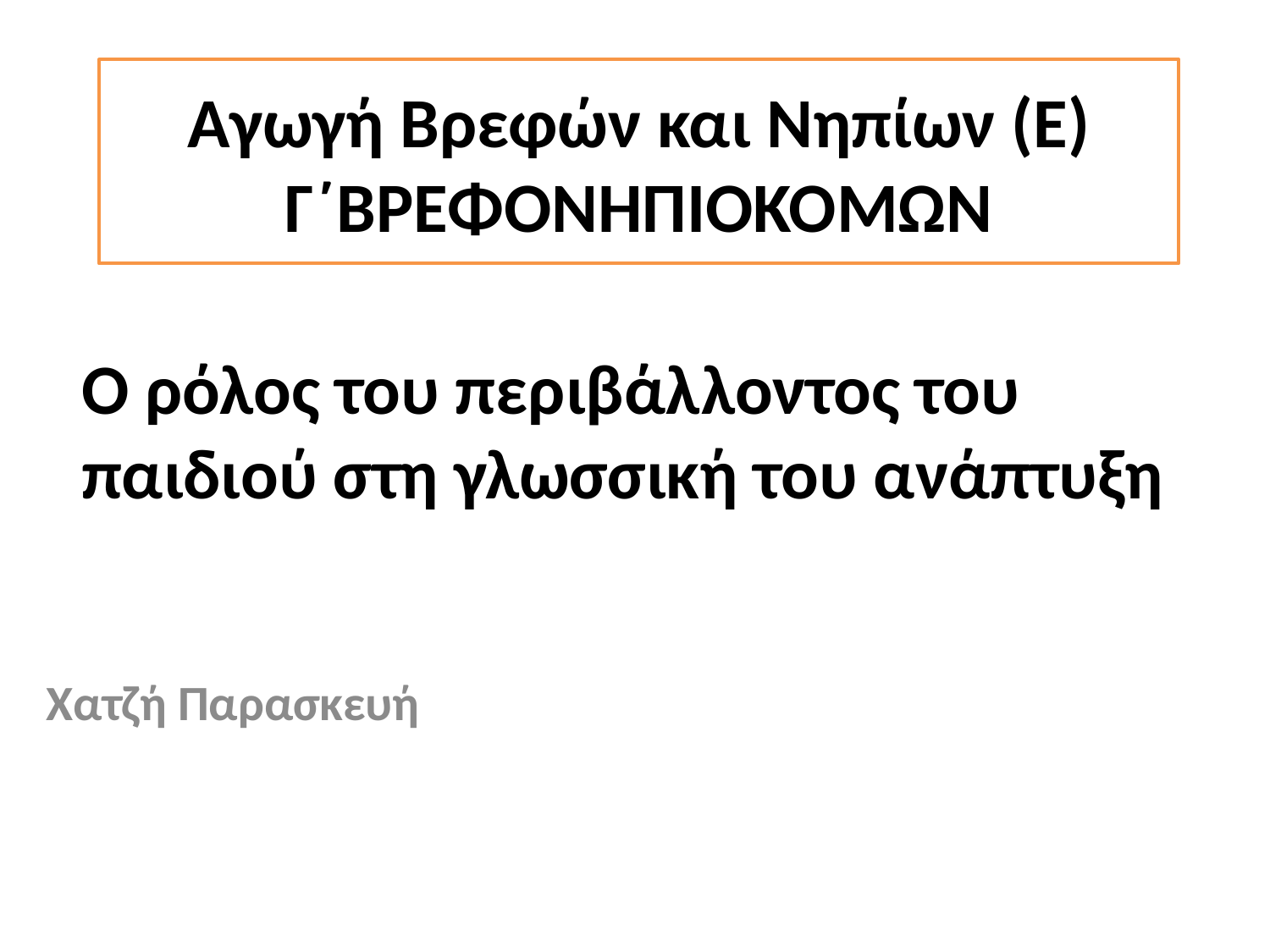

# Αγωγή Βρεφών και Νηπίων (Ε)
Γ΄ΒΡΕΦΟΝΗΠΙΟΚΟΜΩΝ
Ο ρόλος του περιβάλλοντος του παιδιού στη γλωσσική του ανάπτυξη
Χατζή Παρασκευή